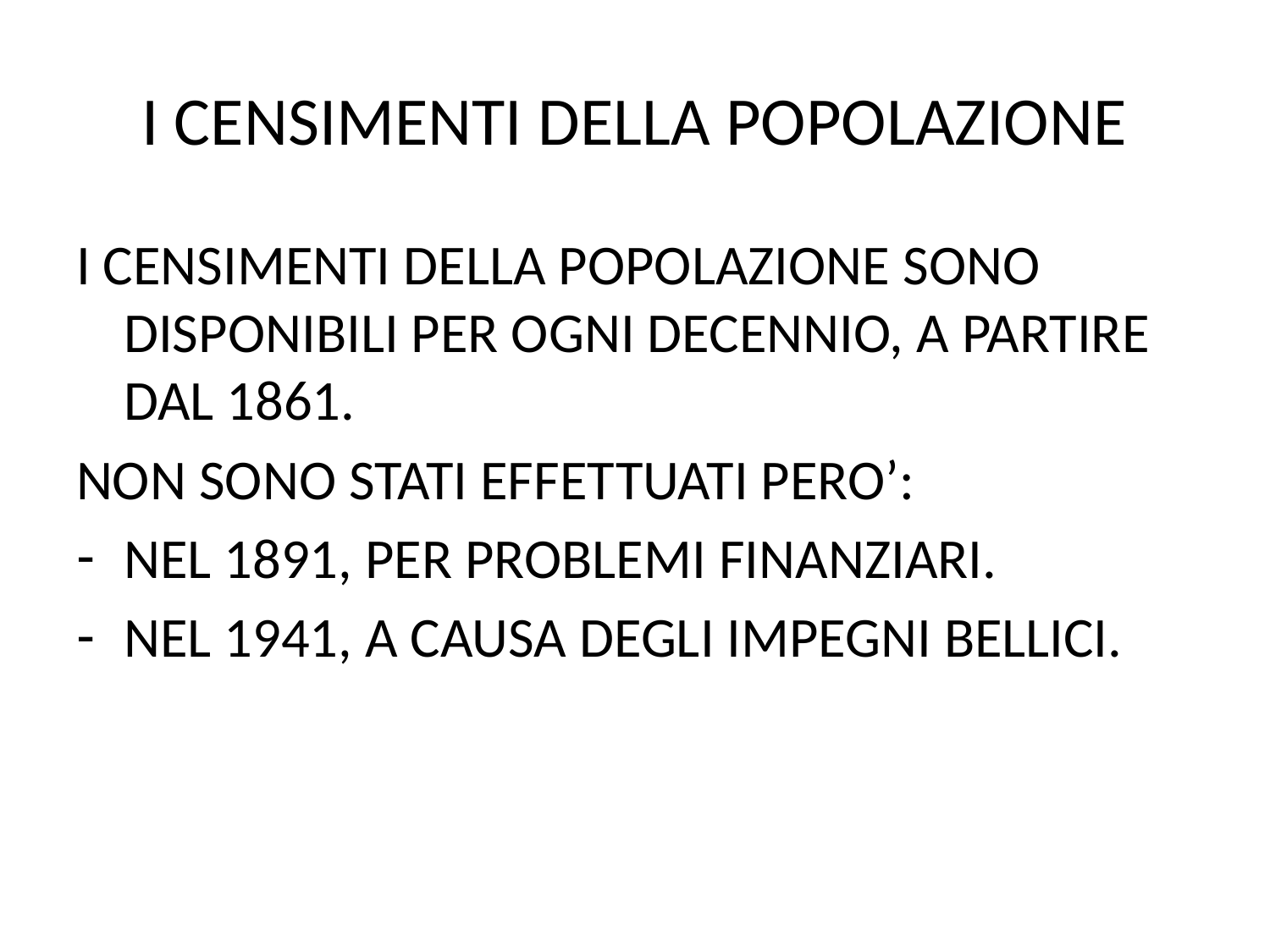

# I CENSIMENTI DELLA POPOLAZIONE
I CENSIMENTI DELLA POPOLAZIONE SONO DISPONIBILI PER OGNI DECENNIO, A PARTIRE DAL 1861.
NON SONO STATI EFFETTUATI PERO’:
NEL 1891, PER PROBLEMI FINANZIARI.
NEL 1941, A CAUSA DEGLI IMPEGNI BELLICI.